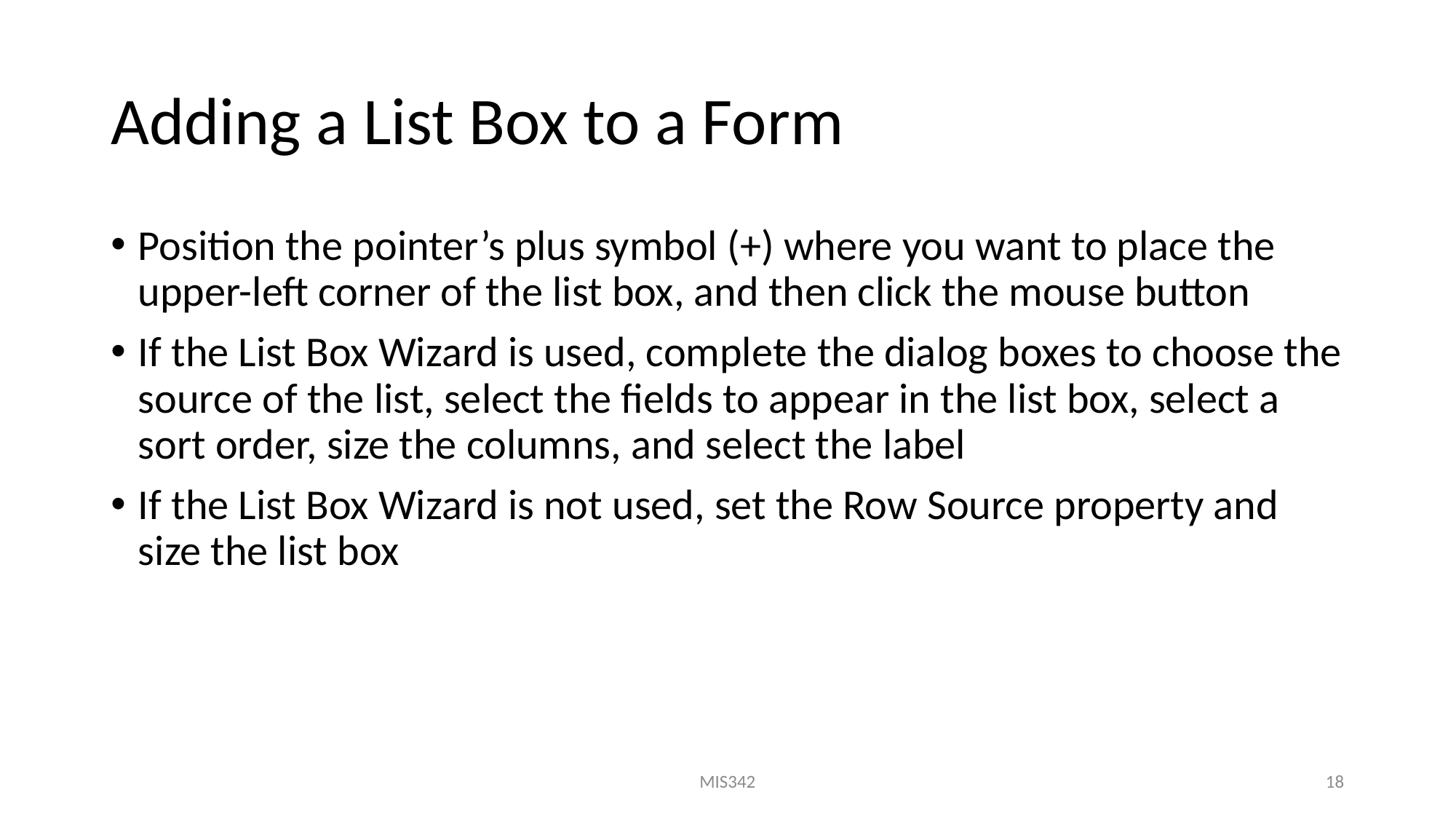

# Adding a List Box to a Form
Position the pointer’s plus symbol (+) where you want to place the upper-left corner of the list box, and then click the mouse button
If the List Box Wizard is used, complete the dialog boxes to choose the source of the list, select the fields to appear in the list box, select a sort order, size the columns, and select the label
If the List Box Wizard is not used, set the Row Source property and size the list box
MIS342
18